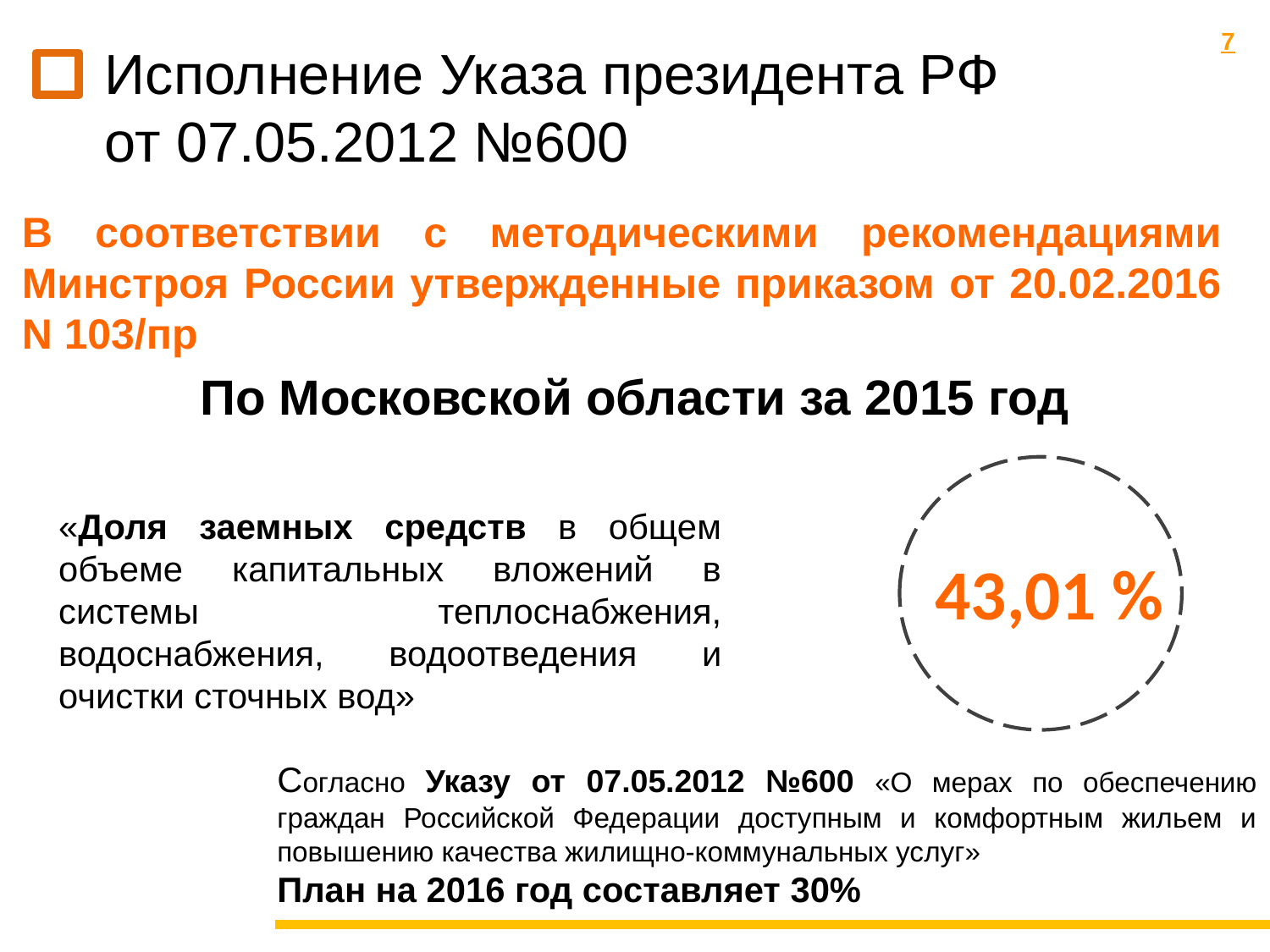

7
# Исполнение Указа президента РФ от 07.05.2012 №600

В соответствии с методическими рекомендациями Минстроя России утвержденные приказом от 20.02.2016 N 103/пр
По Московской области за 2015 год

43,01 %
«Доля заемных средств в общем объеме капитальных вложений в системы теплоснабжения, водоснабжения, водоотведения и очистки сточных вод»
Согласно Указу от 07.05.2012 №600 «О мерах по обеспечению граждан Российской Федерации доступным и комфортным жильем и повышению качества жилищно-коммунальных услуг»
План на 2016 год составляет 30%